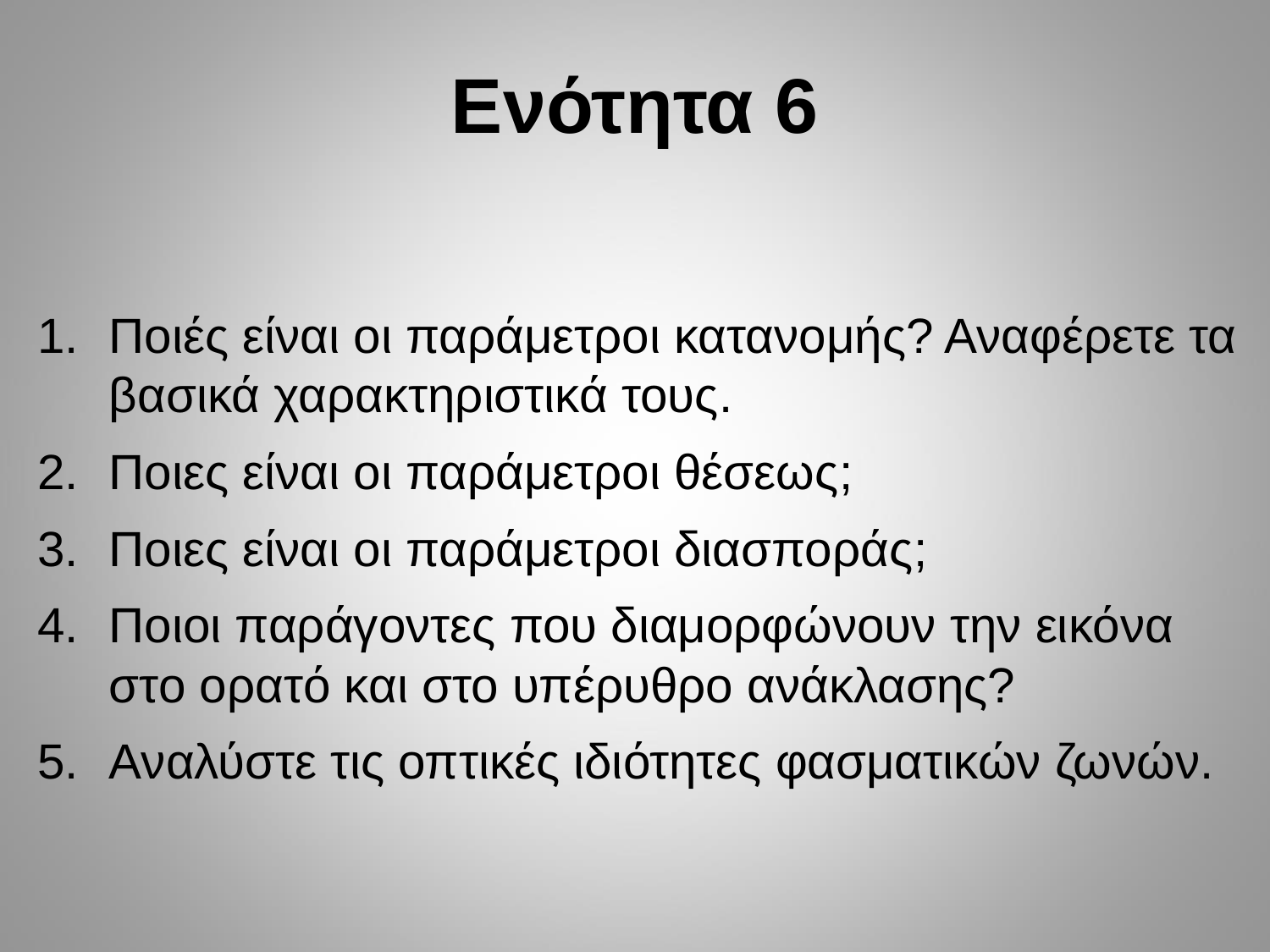

# Ενότητα 6
Ποιές είναι οι παράμετροι κατανομής? Αναφέρετε τα βασικά χαρακτηριστικά τους.
Ποιες είναι οι παράμετροι θέσεως;
Ποιες είναι οι παράμετροι διασποράς;
Ποιοι παράγοντες που διαμορφώνουν την εικόνα στο ορατό και στο υπέρυθρο ανάκλασης?
Αναλύστε τις οπτικές ιδιότητες φασματικών ζωνών.